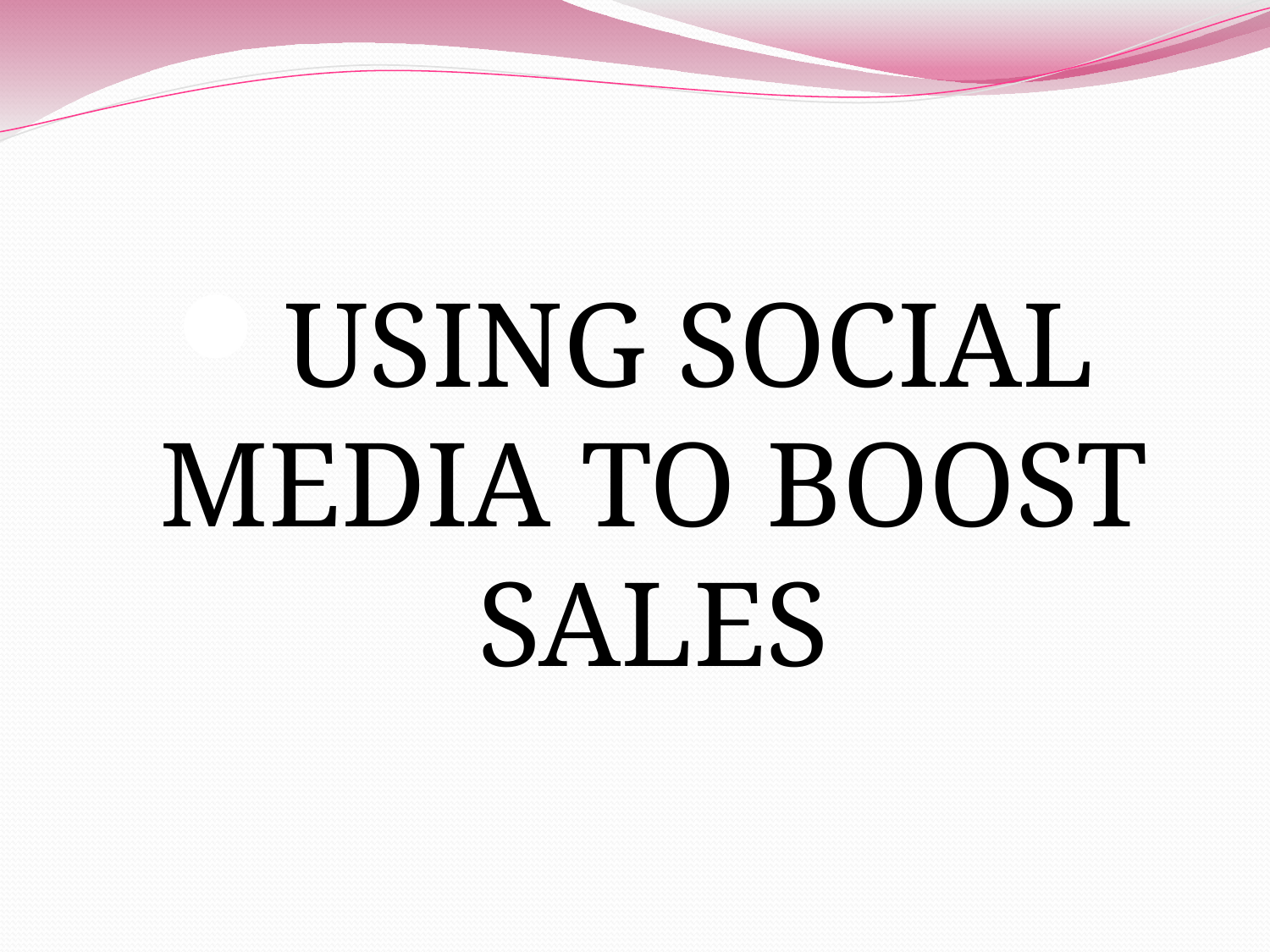

#
USING SOCIAL MEDIA TO BOOST SALES